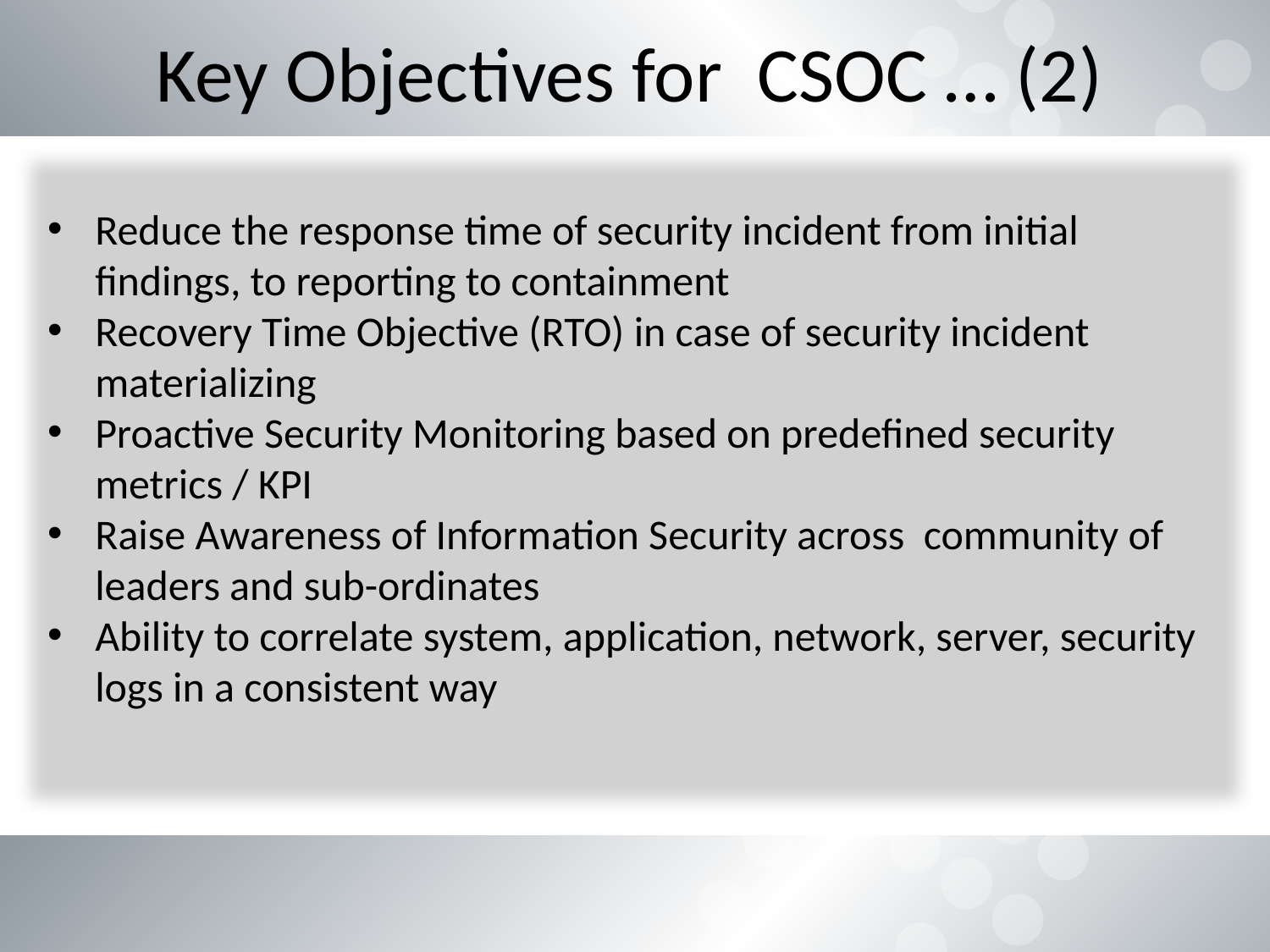

# Key Objectives for  CSOC … (2)

Reduce the response time of security incident from initial findings, to reporting to containment
Recovery Time Objective (RTO) in case of security incident materializing
Proactive Security Monitoring based on predefined security metrics / KPI
Raise Awareness of Information Security across  community of leaders and sub-ordinates
Ability to correlate system, application, network, server, security logs in a consistent way